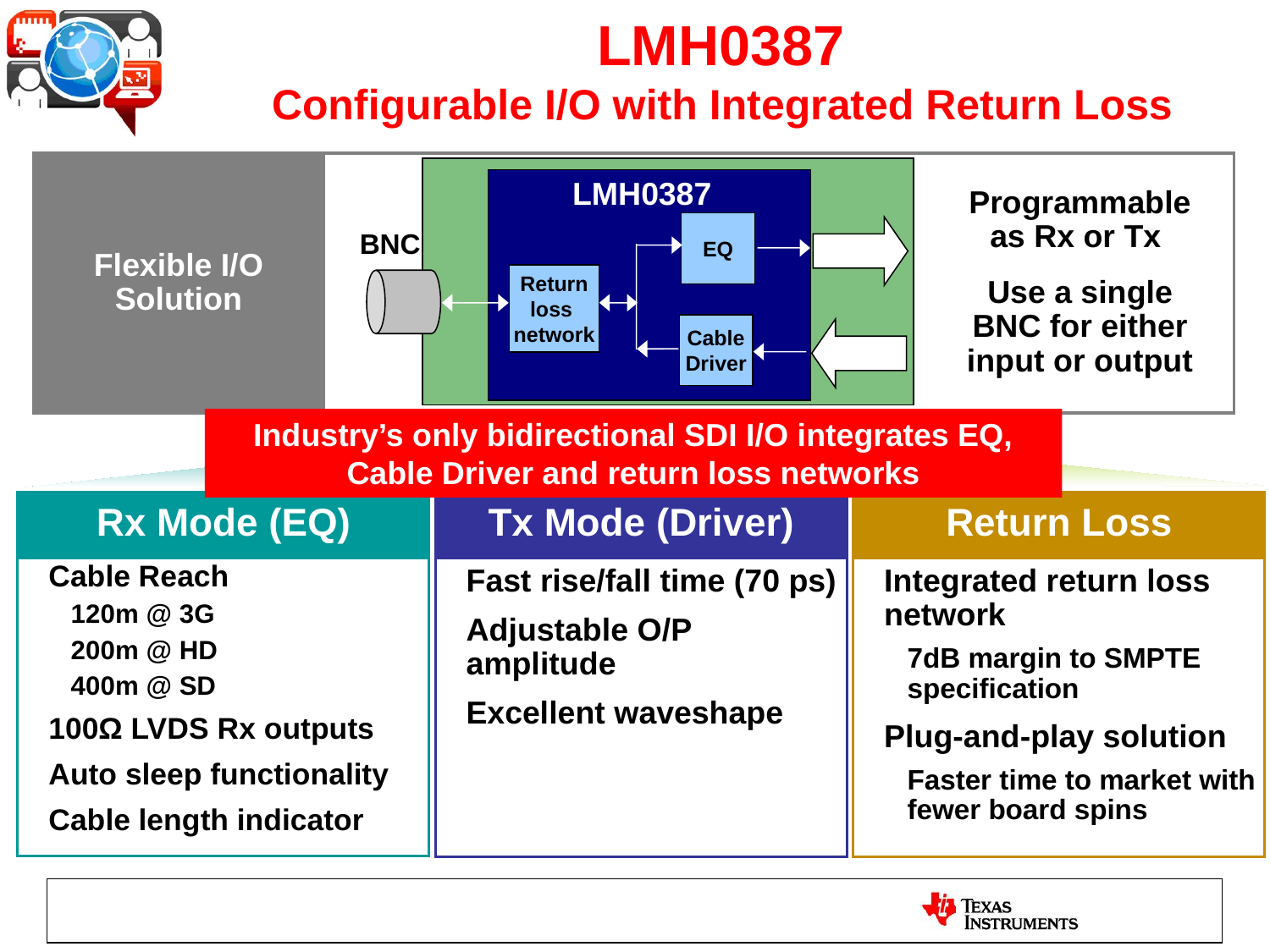

LMH0387
Configurable I/O with Integrated Return Loss
Flexible I/O Solution

LMH0387

Programmable as Rx or Tx
Use a single BNC for either input or output
EQ

BNC

Return
loss
network

Cable
Driver

Industry’s only bidirectional SDI I/O integrates EQ, Cable Driver and return loss networks

Rx Mode (EQ)
Tx Mode (Driver)
Return Loss
Cable Reach
120m @ 3G
200m @ HD
400m @ SD
100Ω LVDS Rx outputs
Auto sleep functionality
Cable length indicator
Fast rise/fall time (70 ps)
Adjustable O/P amplitude
Excellent waveshape
Integrated return loss network
7dB margin to SMPTE specification
Plug-and-play solution
Faster time to market with fewer board spins